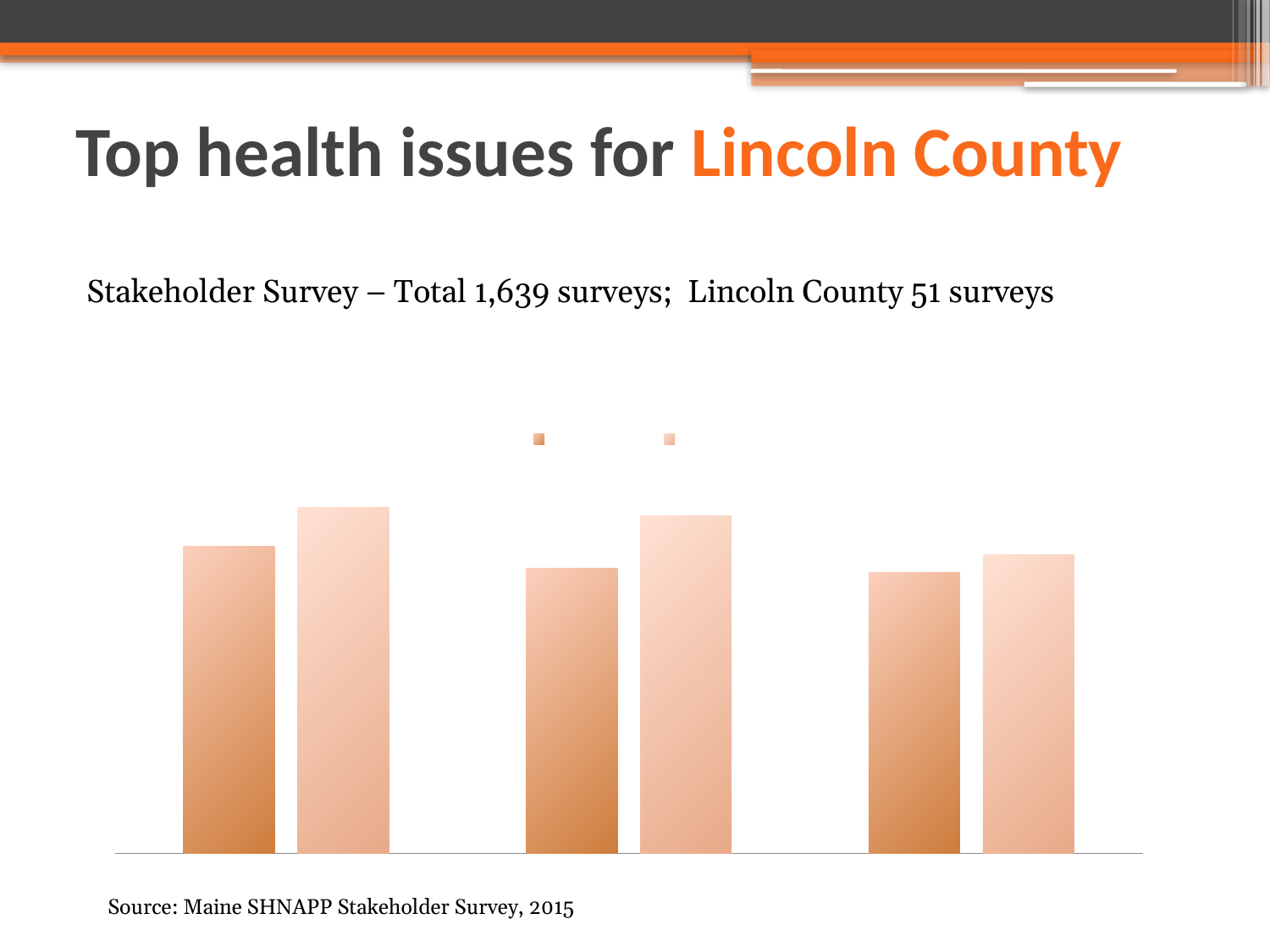

# Top health issues for Lincoln County
Stakeholder Survey – Total 1,639 surveys;  Lincoln County 51 surveys

### Chart: % Reporting Health Topic as
"Major" or "Critical" Problem

| Category | Lincoln County | Maine |
|---|---|---|
| Drug & Alcohol Abuse | 0.71 | 0.8 |
| Obesity | 0.66 | 0.78 |
| Physical Activity & Nutrition | 0.65 | 0.69 |
Source: Maine SHNAPP Stakeholder Survey, 2015